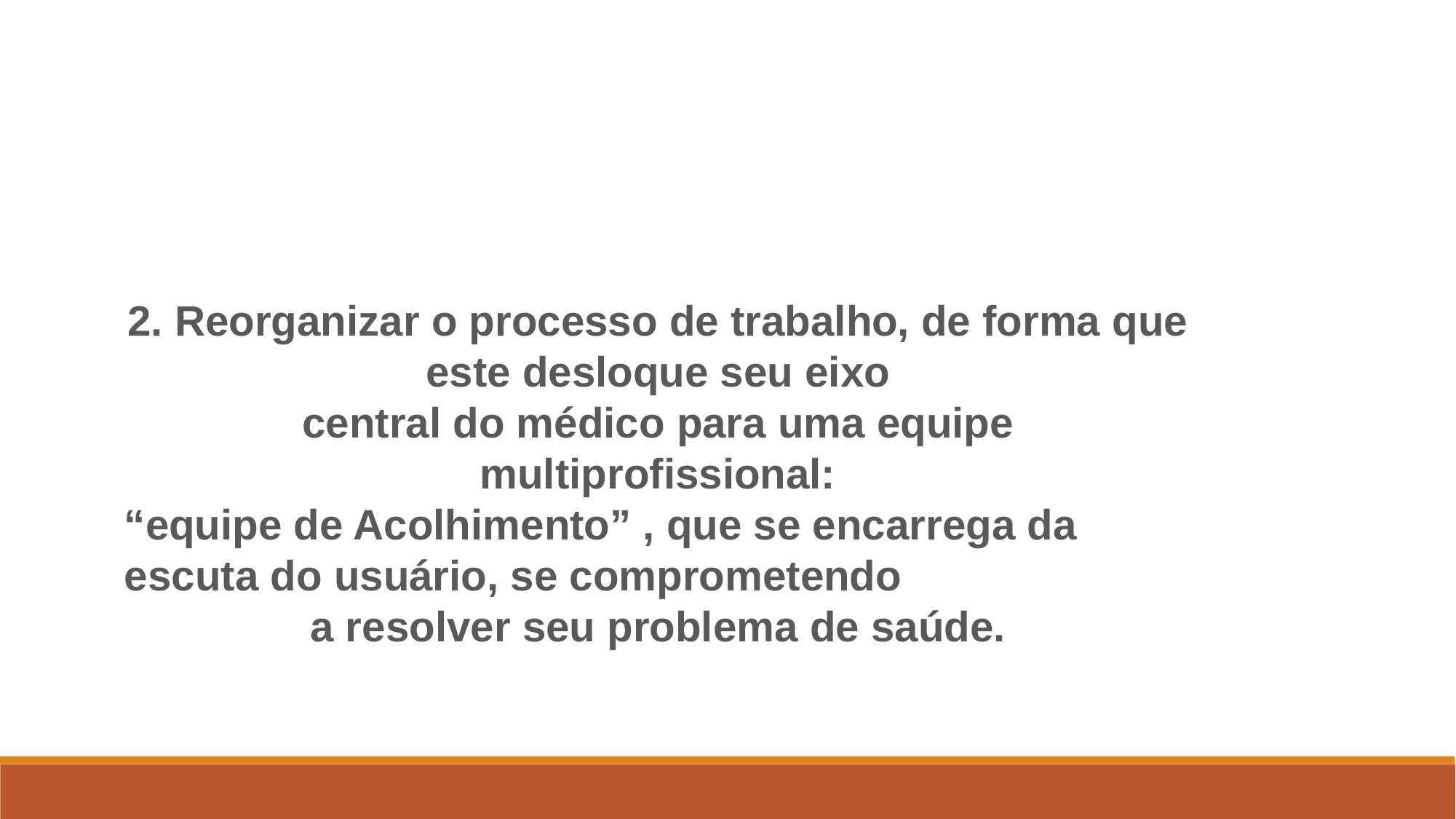

2. Reorganizar o processo de trabalho, de forma que este desloque seu eixo
central do médico para uma equipe multiprofissional:
“equipe de Acolhimento” , que se encarrega da escuta do usuário, se comprometendo
a resolver seu problema de saúde.